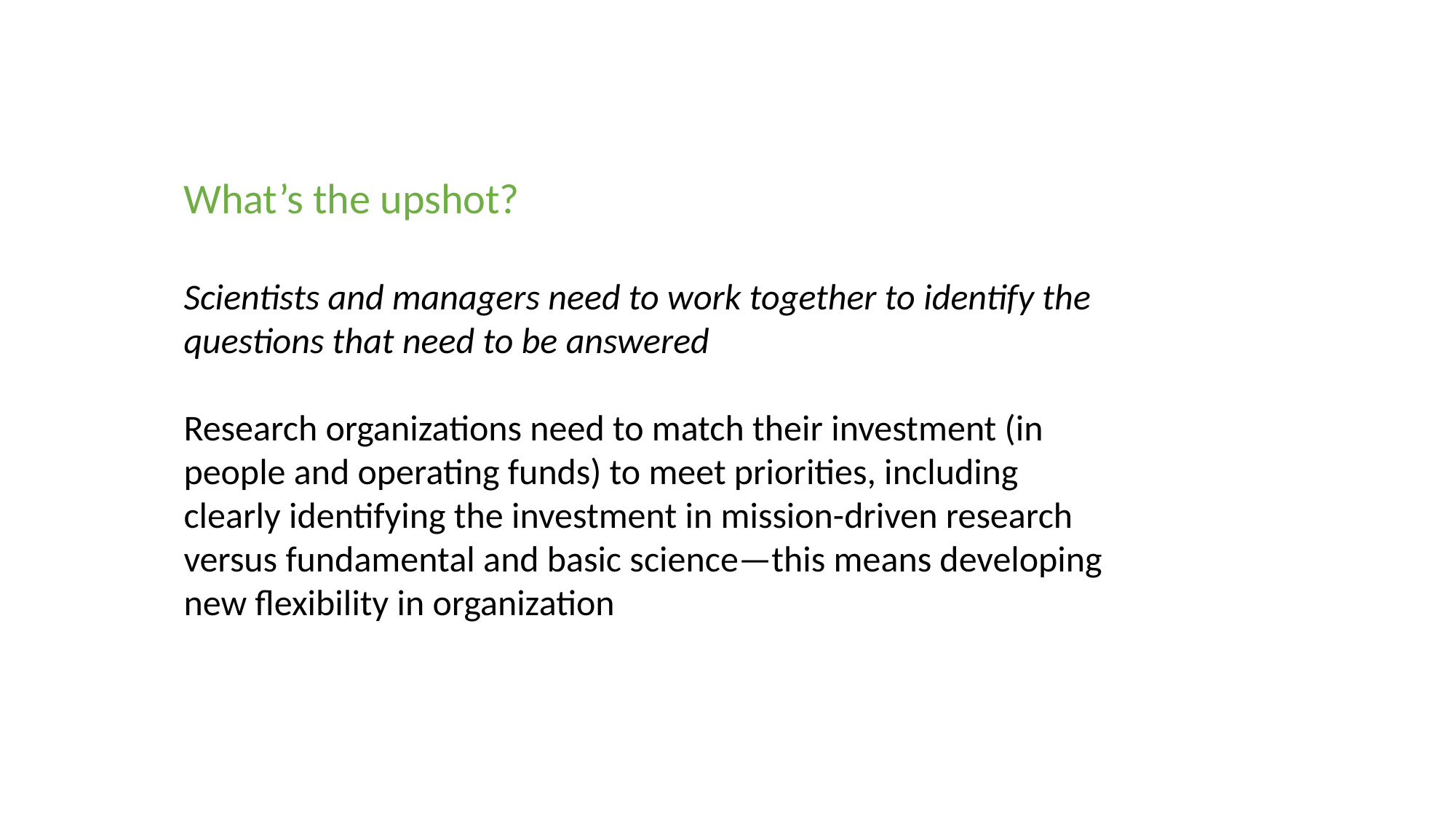

What’s the upshot?

Scientists and managers need to work together to identify the questions that need to be answered

Research organizations need to match their investment (in people and operating funds) to meet priorities, including clearly identifying the investment in mission-driven research versus fundamental and basic science—this means developing new flexibility in organization